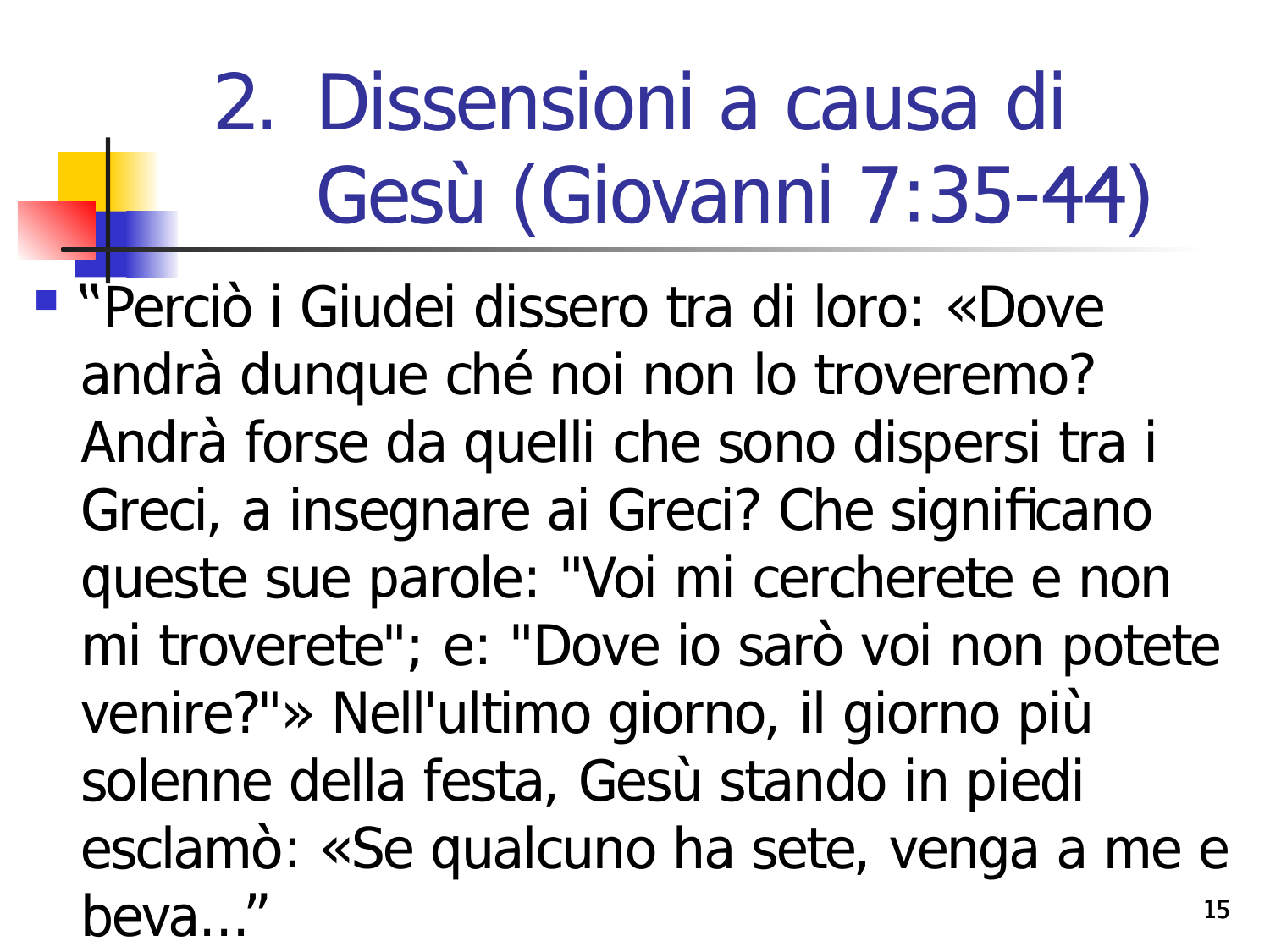

# Dissensioni a causa di Gesù (Giovanni 7:35-44)
“Perciò i Giudei dissero tra di loro: «Dove andrà dunque ché noi non lo troveremo? Andrà forse da quelli che sono dispersi tra i Greci, a insegnare ai Greci? Che significano queste sue parole: "Voi mi cercherete e non mi troverete"; e: "Dove io sarò voi non potete venire?"» Nell'ultimo giorno, il giorno più solenne della festa, Gesù stando in piedi esclamò: «Se qualcuno ha sete, venga a me e beva...”

15
15